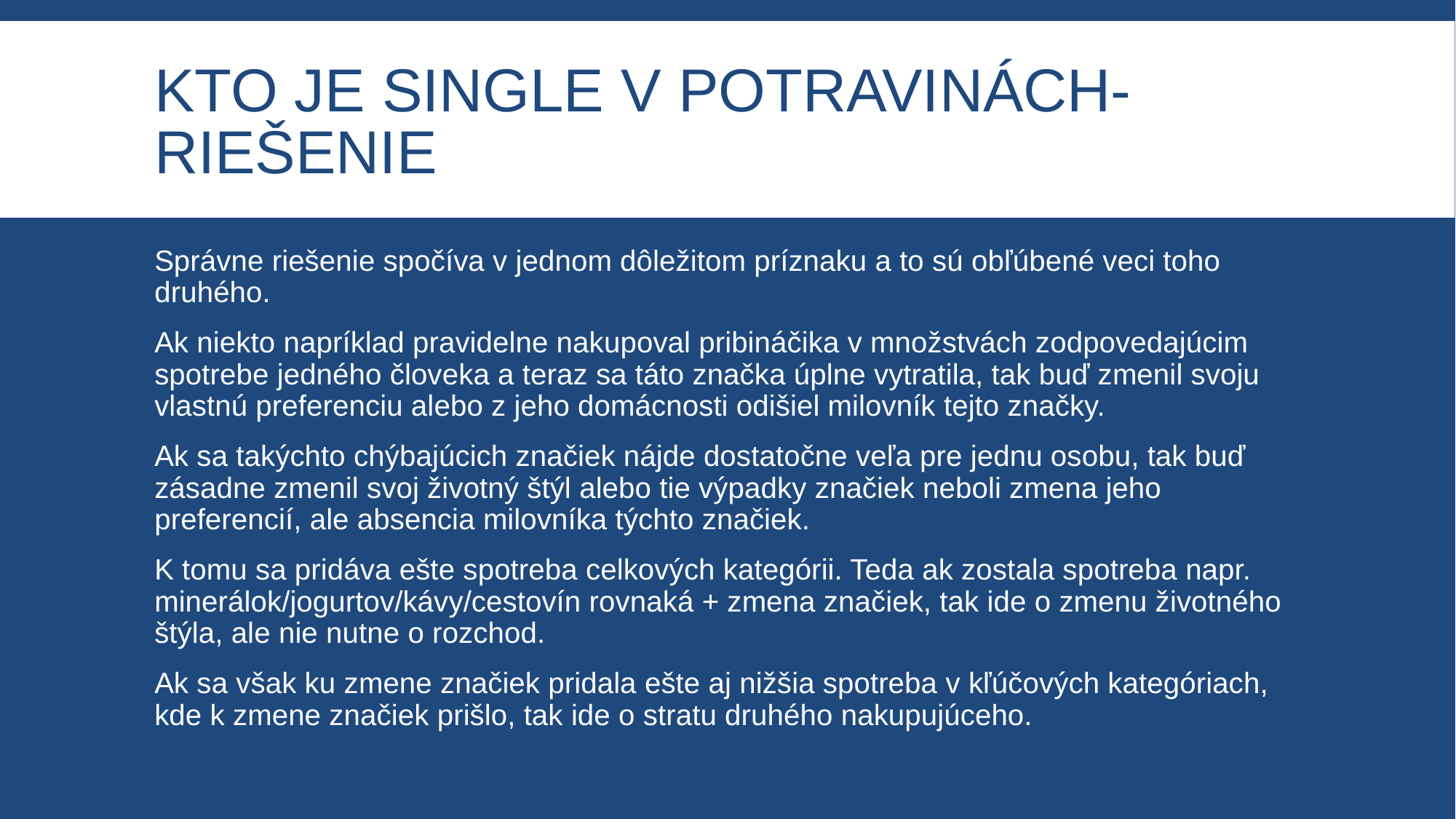

# Kto je single v potravinách- riešenie
Správne riešenie spočíva v jednom dôležitom príznaku a to sú obľúbené veci toho druhého.
Ak niekto napríklad pravidelne nakupoval pribináčika v množstvách zodpovedajúcim spotrebe jedného človeka a teraz sa táto značka úplne vytratila, tak buď zmenil svoju vlastnú preferenciu alebo z jeho domácnosti odišiel milovník tejto značky.
Ak sa takýchto chýbajúcich značiek nájde dostatočne veľa pre jednu osobu, tak buď zásadne zmenil svoj životný štýl alebo tie výpadky značiek neboli zmena jeho preferencií, ale absencia milovníka týchto značiek.
K tomu sa pridáva ešte spotreba celkových kategórii. Teda ak zostala spotreba napr. minerálok/jogurtov/kávy/cestovín rovnaká + zmena značiek, tak ide o zmenu životného štýla, ale nie nutne o rozchod.
Ak sa však ku zmene značiek pridala ešte aj nižšia spotreba v kľúčových kategóriach, kde k zmene značiek prišlo, tak ide o stratu druhého nakupujúceho.